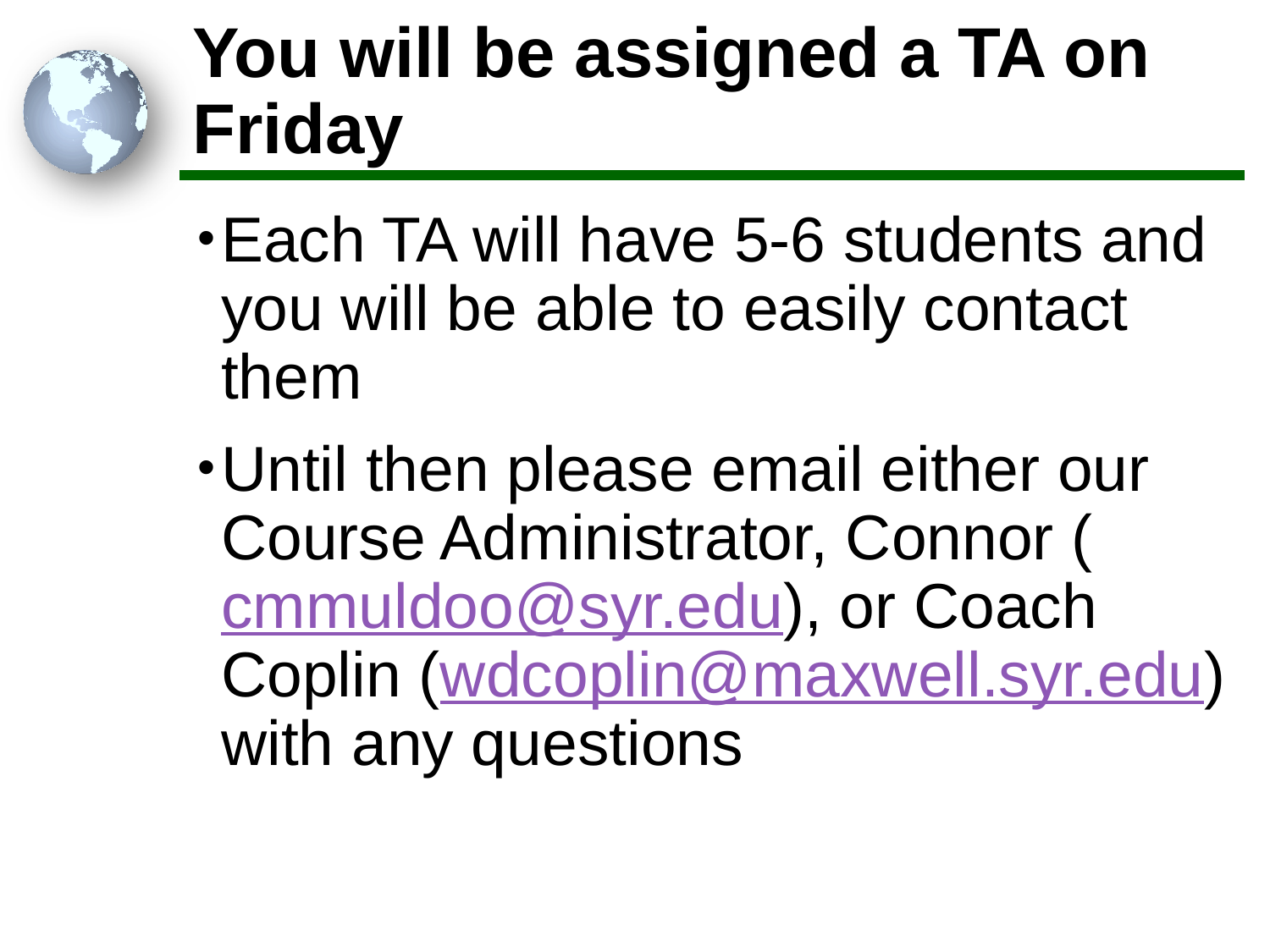

# You will be assigned a TA on Friday
Each TA will have 5-6 students and you will be able to easily contact them
Until then please email either our Course Administrator, Connor (cmmuldoo@syr.edu), or Coach Coplin (wdcoplin@maxwell.syr.edu) with any questions